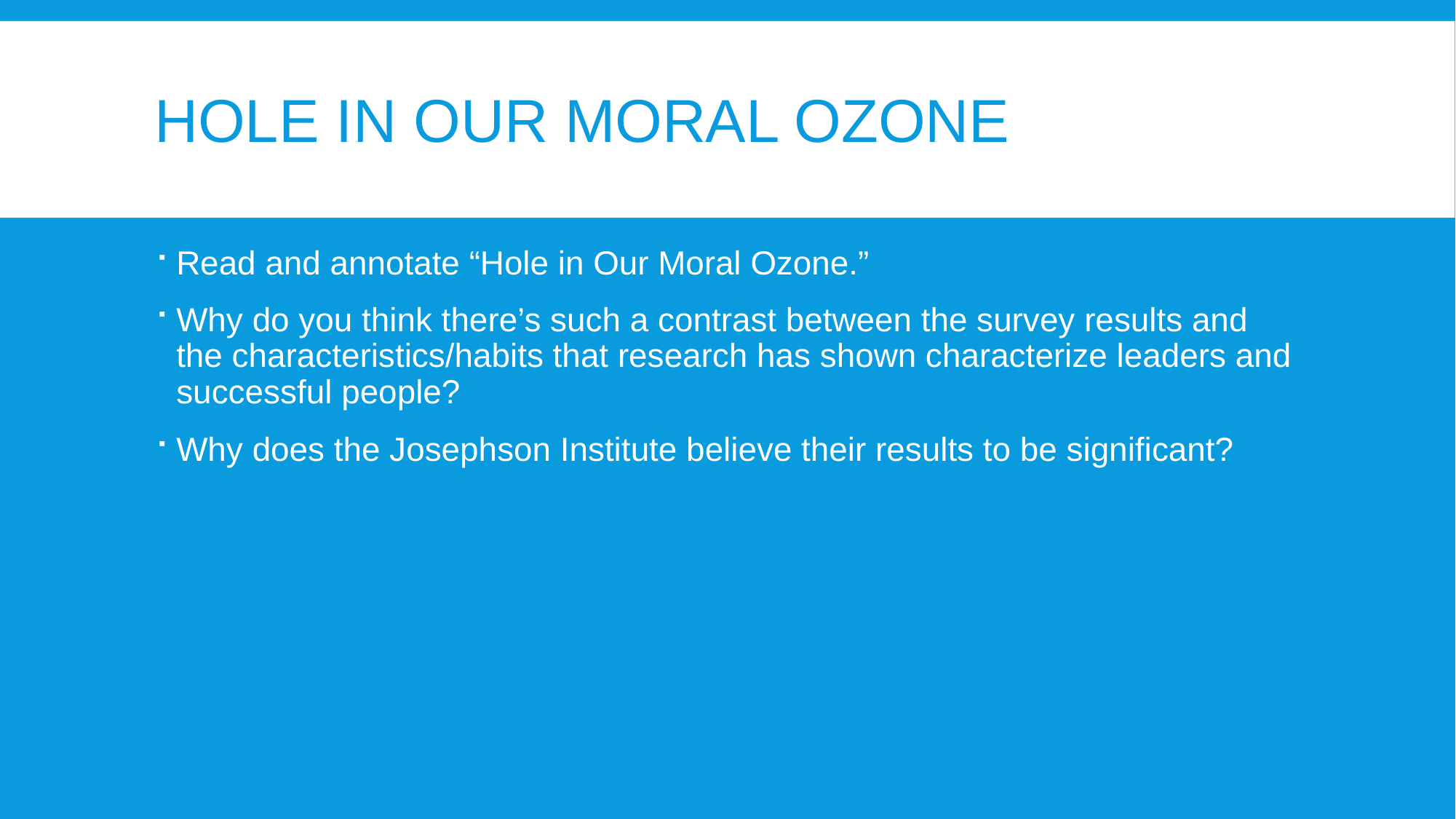

# Hole in our moral ozone
Read and annotate “Hole in Our Moral Ozone.”
Why do you think there’s such a contrast between the survey results and the characteristics/habits that research has shown characterize leaders and successful people?
Why does the Josephson Institute believe their results to be significant?